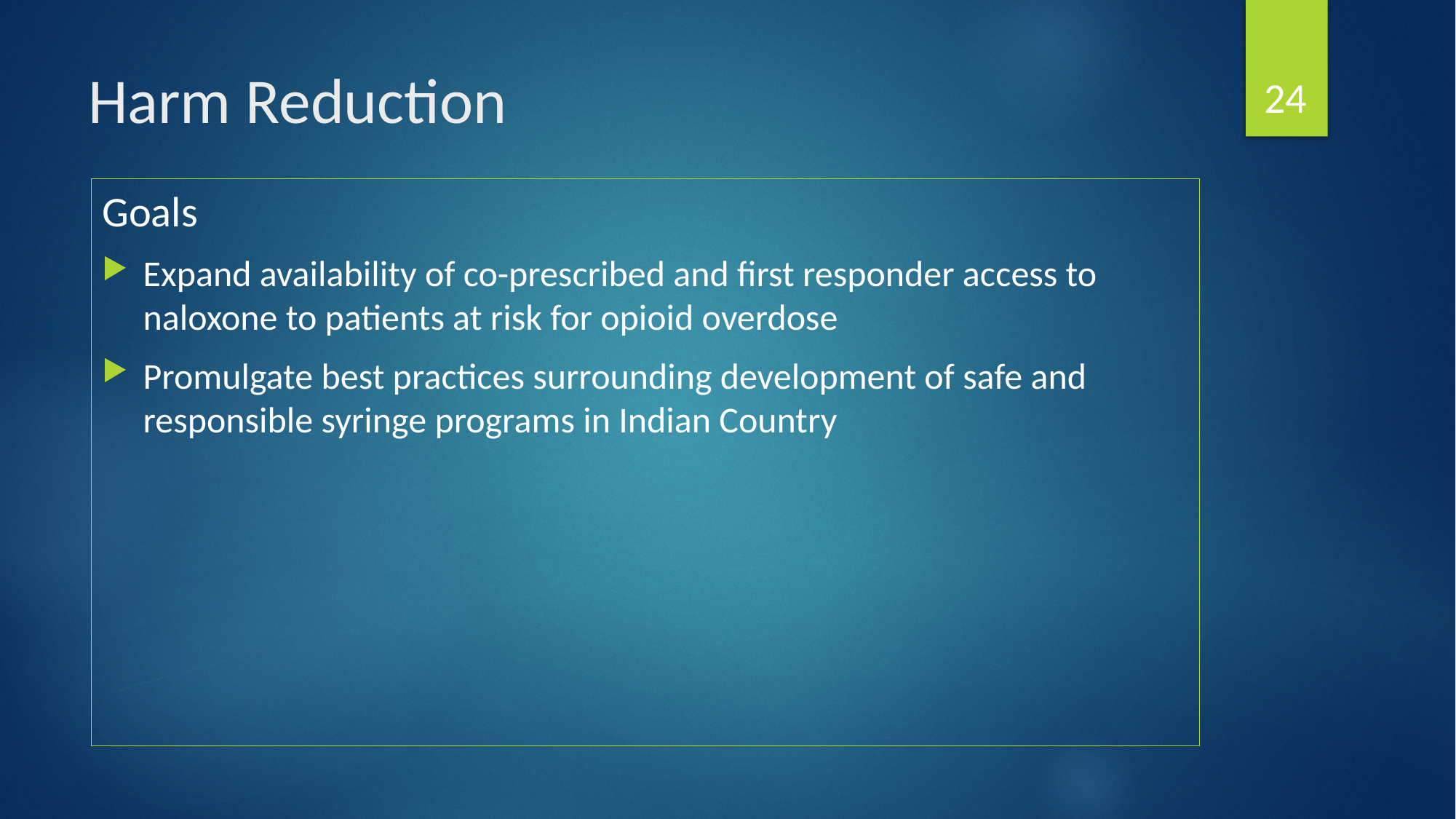

24
# Harm Reduction
Goals
Expand availability of co-prescribed and first responder access to naloxone to patients at risk for opioid overdose
Promulgate best practices surrounding development of safe and responsible syringe programs in Indian Country